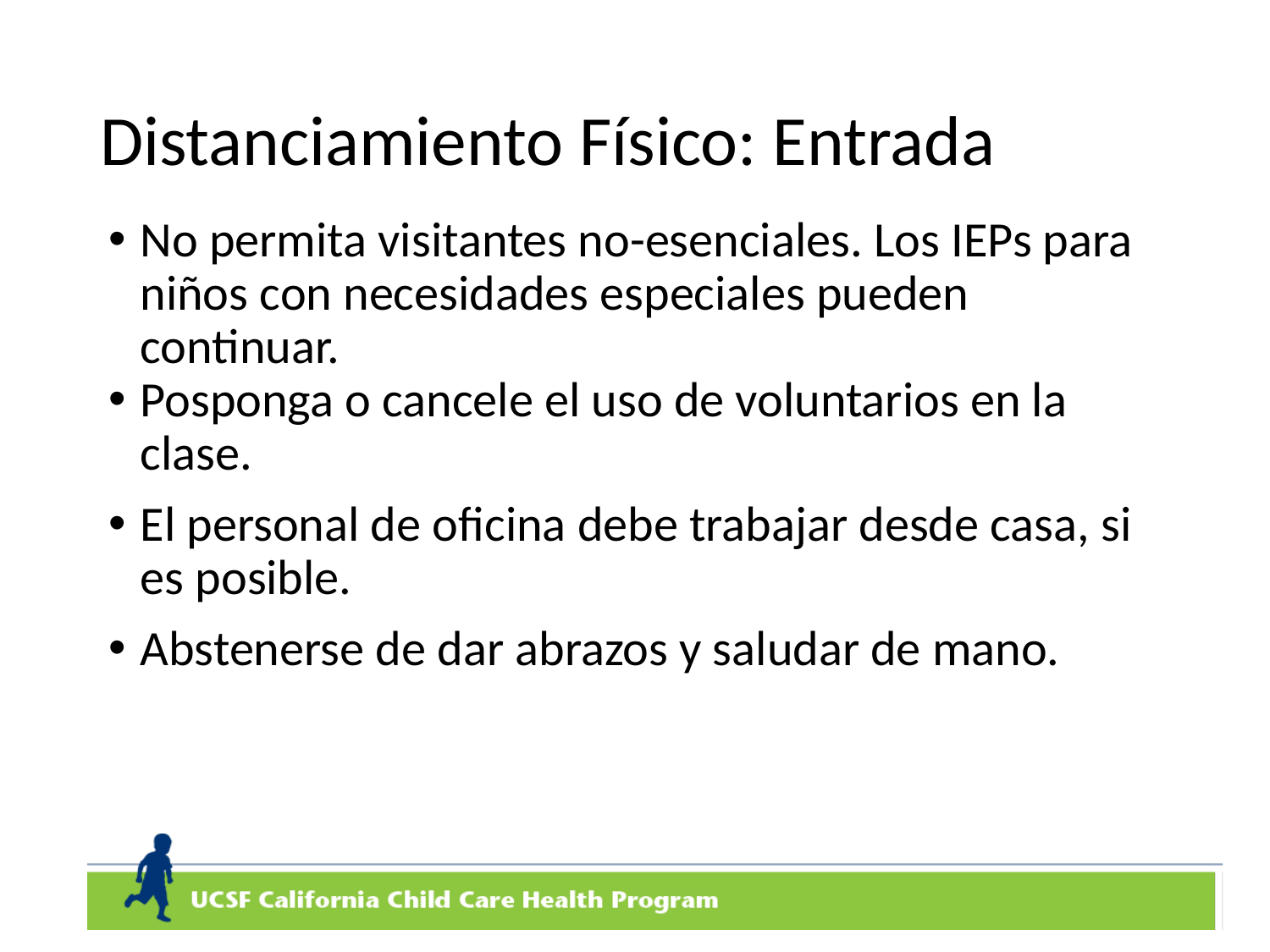

# Distanciamiento Físico: Entrada
No permita visitantes no-esenciales. Los IEPs para niños con necesidades especiales pueden continuar.
Posponga o cancele el uso de voluntarios en la clase.
El personal de oficina debe trabajar desde casa, si es posible.
Abstenerse de dar abrazos y saludar de mano.